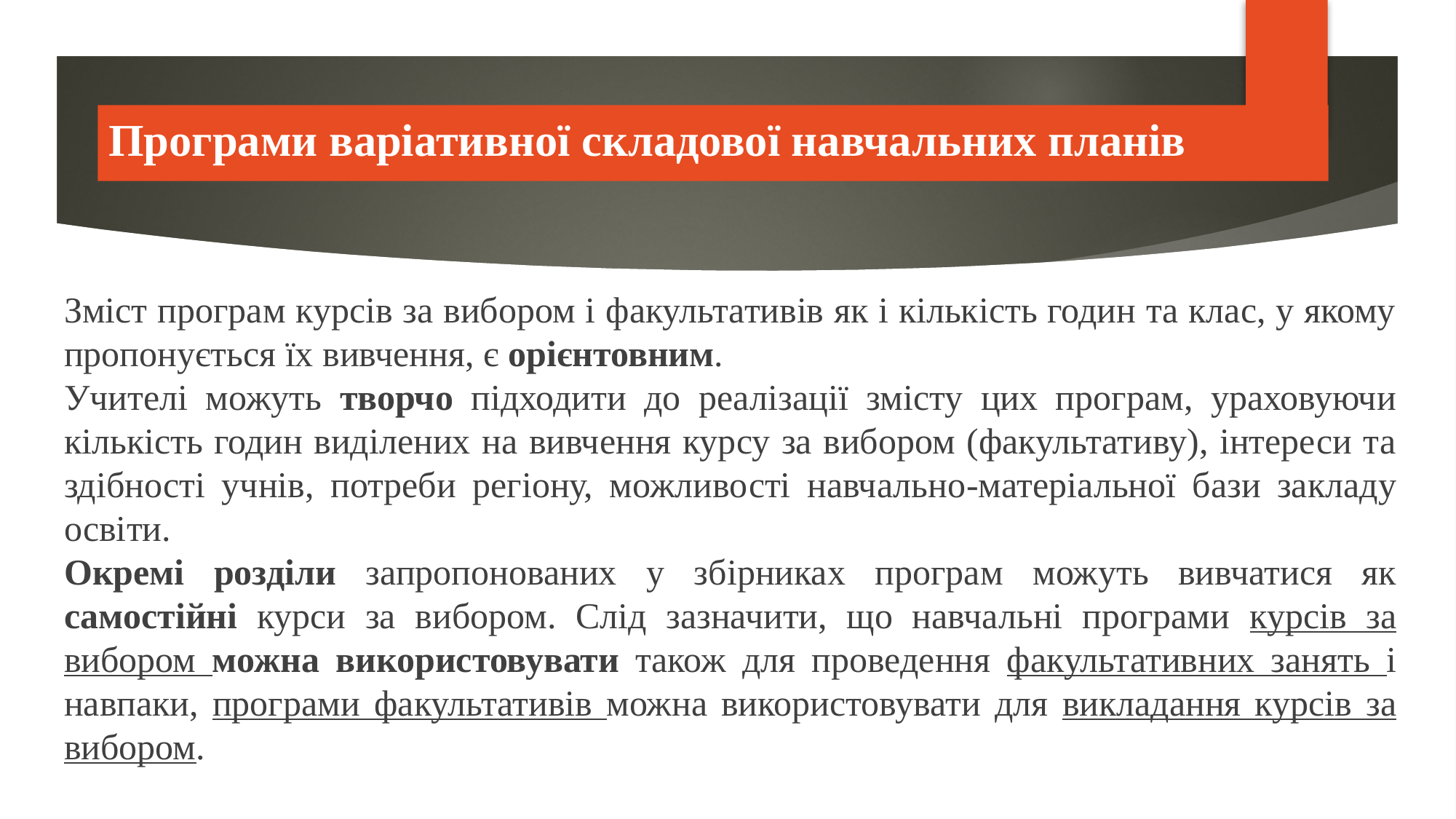

PISA
Програми варіативної складової навчальних планів
Зміст програм курсів за вибором і факультативів як і кількість годин та клас, у якому пропонується їх вивчення, є орієнтовним.
Учителі можуть творчо підходити до реалізації змісту цих програм, ураховуючи кількість годин виділених на вивчення курсу за вибором (факультативу), інтереси та здібності учнів, потреби регіону, можливості навчально­-матеріальної бази закладу освіти.
Окремі розділи запропонованих у збірниках програм можуть вивчатися як самостійні курси за вибором. Слід зазначити, що навчальні програми курсів за вибором можна використовувати також для проведення факультативних занять і навпаки, програми факультативів можна використовувати для викладання курсів за вибором.